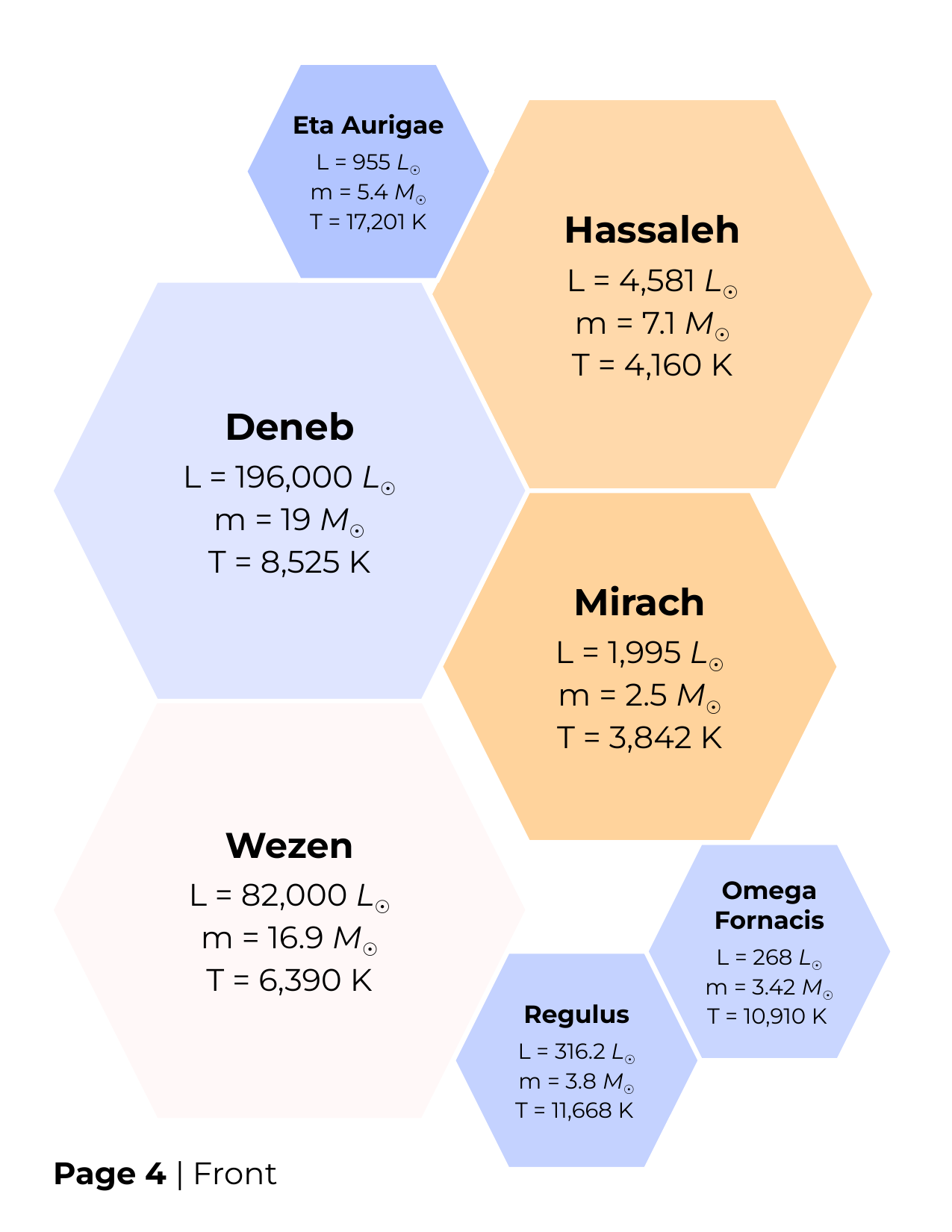

Eta Aurigae
L = 955 L☉
m = 5.4 M☉
T = 17,201 K
Hassaleh
L = 4,581 L☉
m = 7.1 M☉
T = 4,160 K
Deneb
L = 196,000 L☉
m = 19 M☉
T = 8,525 K
Mirach
L = 1,995 L☉
m = 2.5 M☉
T = 3,842 K
Wezen
L = 82,000 L☉
m = 16.9 M☉
T = 6,390 K
Omega Fornacis
L = 268 L☉
m = 3.42 M☉
T = 10,910 K
Regulus
L = 316.2 L☉
m = 3.8 M☉
T = 11,668 K
Page 4 | Front